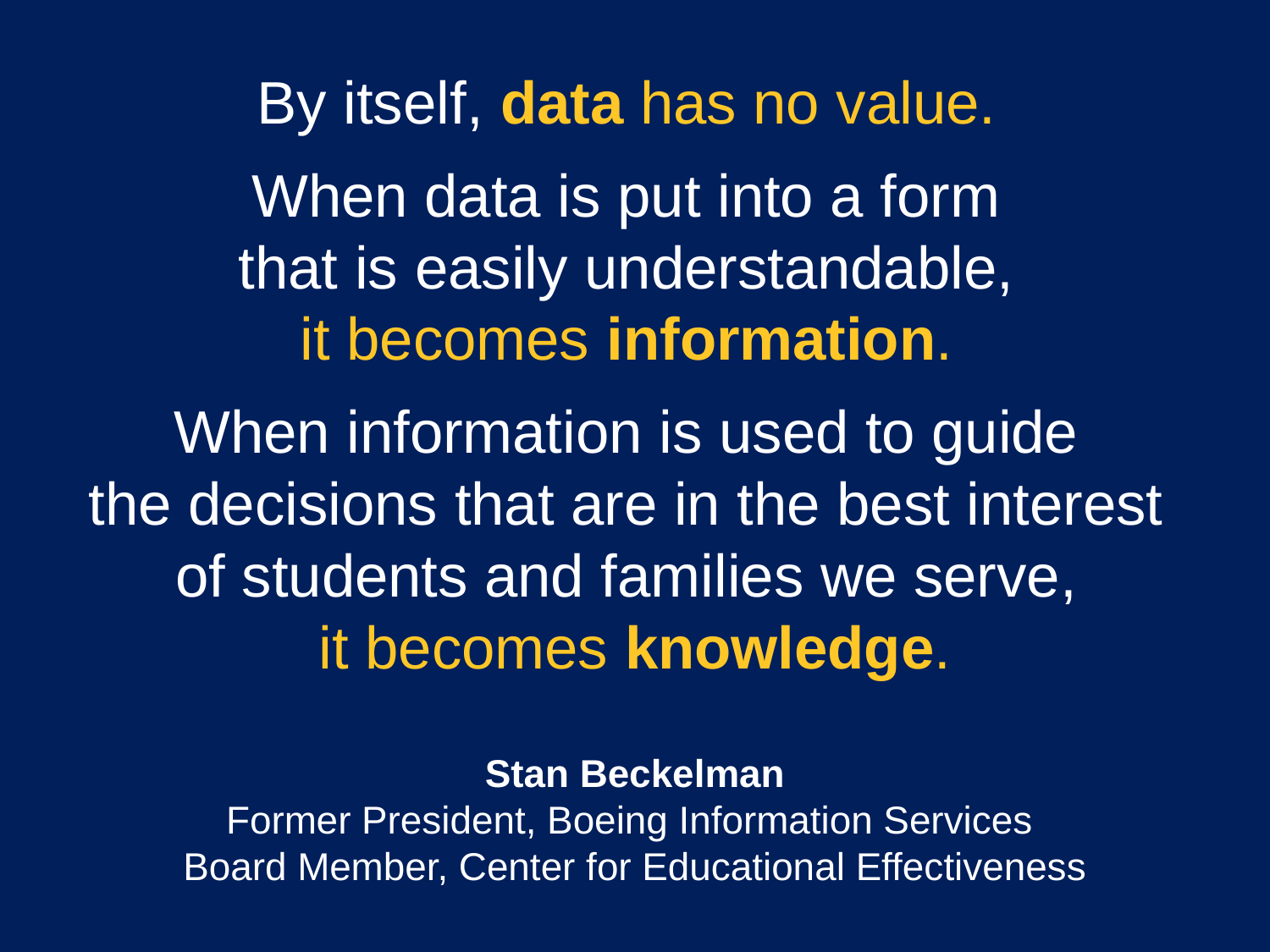

By itself, data has no value.
When data is put into a form
that is easily understandable,
it becomes information.
When information is used to guide
the decisions that are in the best interest
of students and families we serve,
it becomes knowledge.
Stan Beckelman
Former President, Boeing Information Services
Board Member, Center for Educational Effectiveness